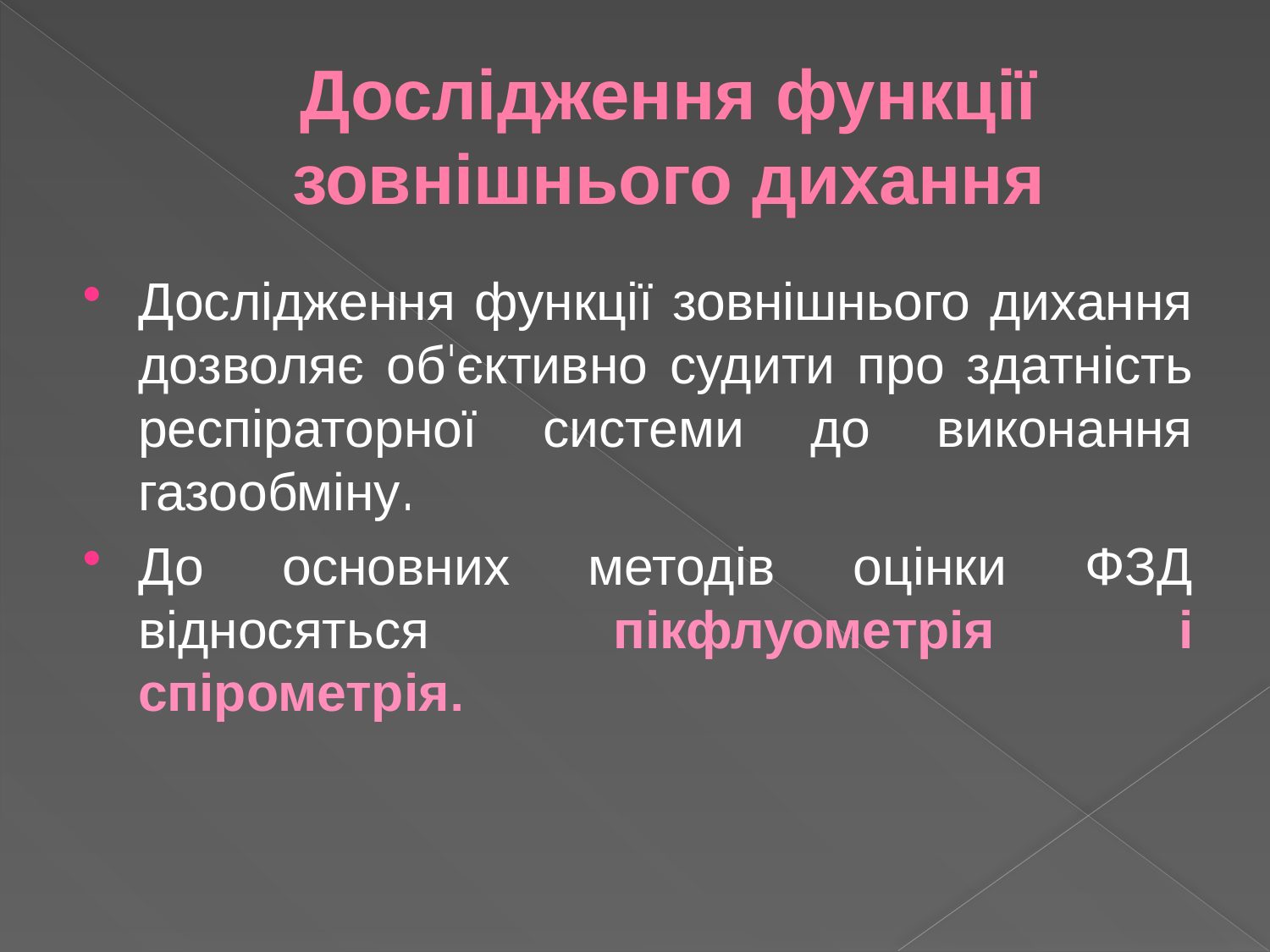

# Дослідження функції зовнішнього дихання
Дослідження функції зовнішнього дихання дозволяє об'єктивно судити про здатність респіраторної системи до виконання газообміну.
До основних методів оцінки ФЗД відносяться пікфлуометрія і спірометрія.